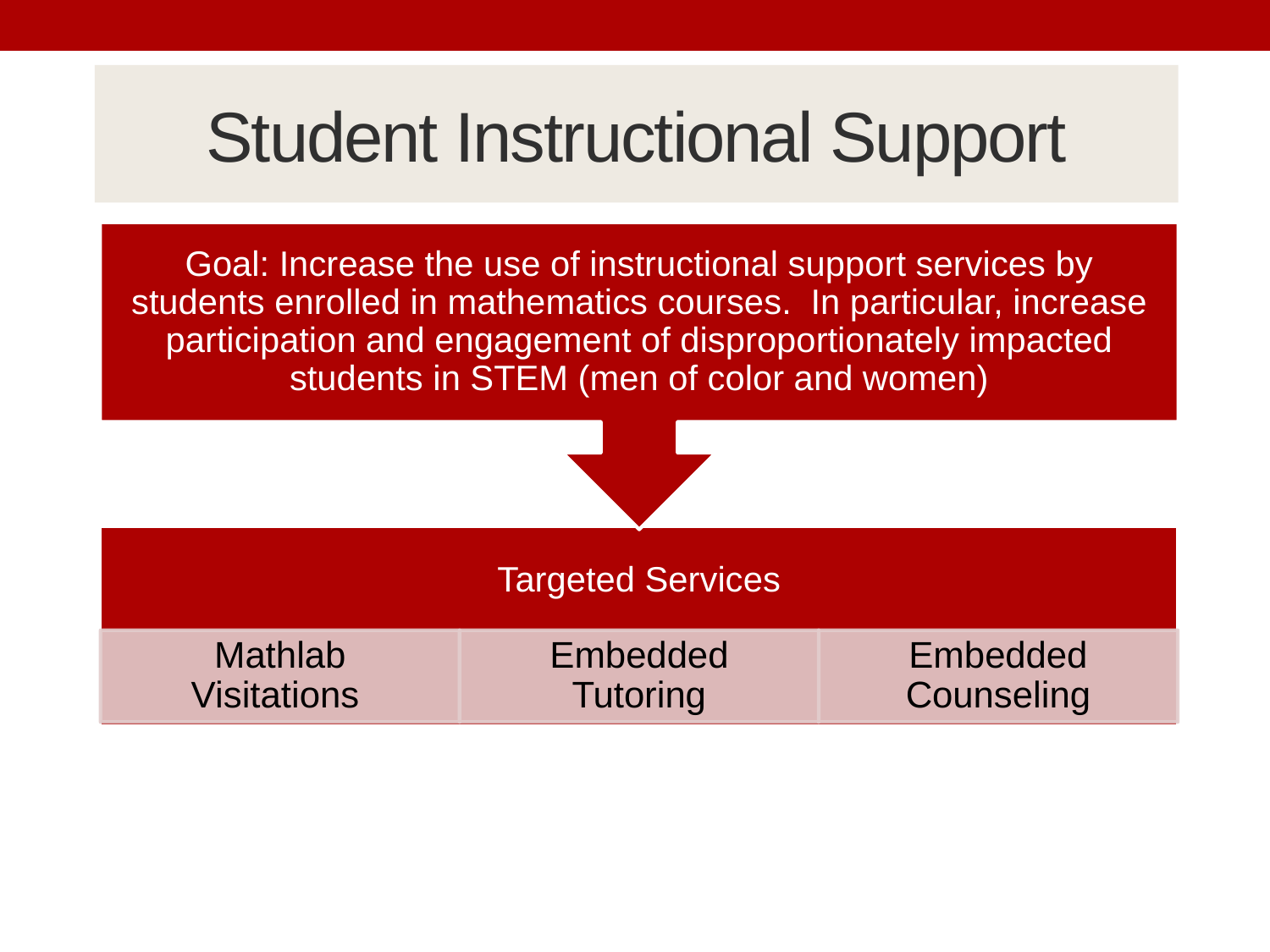

# Student Instructional Support
Targeted Services
Mathlab Visitations
Embedded Tutoring
Embedded Counseling
Goal: Increase the use of instructional support services by students enrolled in mathematics courses.  In particular, increase participation and engagement of disproportionately impacted students in STEM (men of color and women)